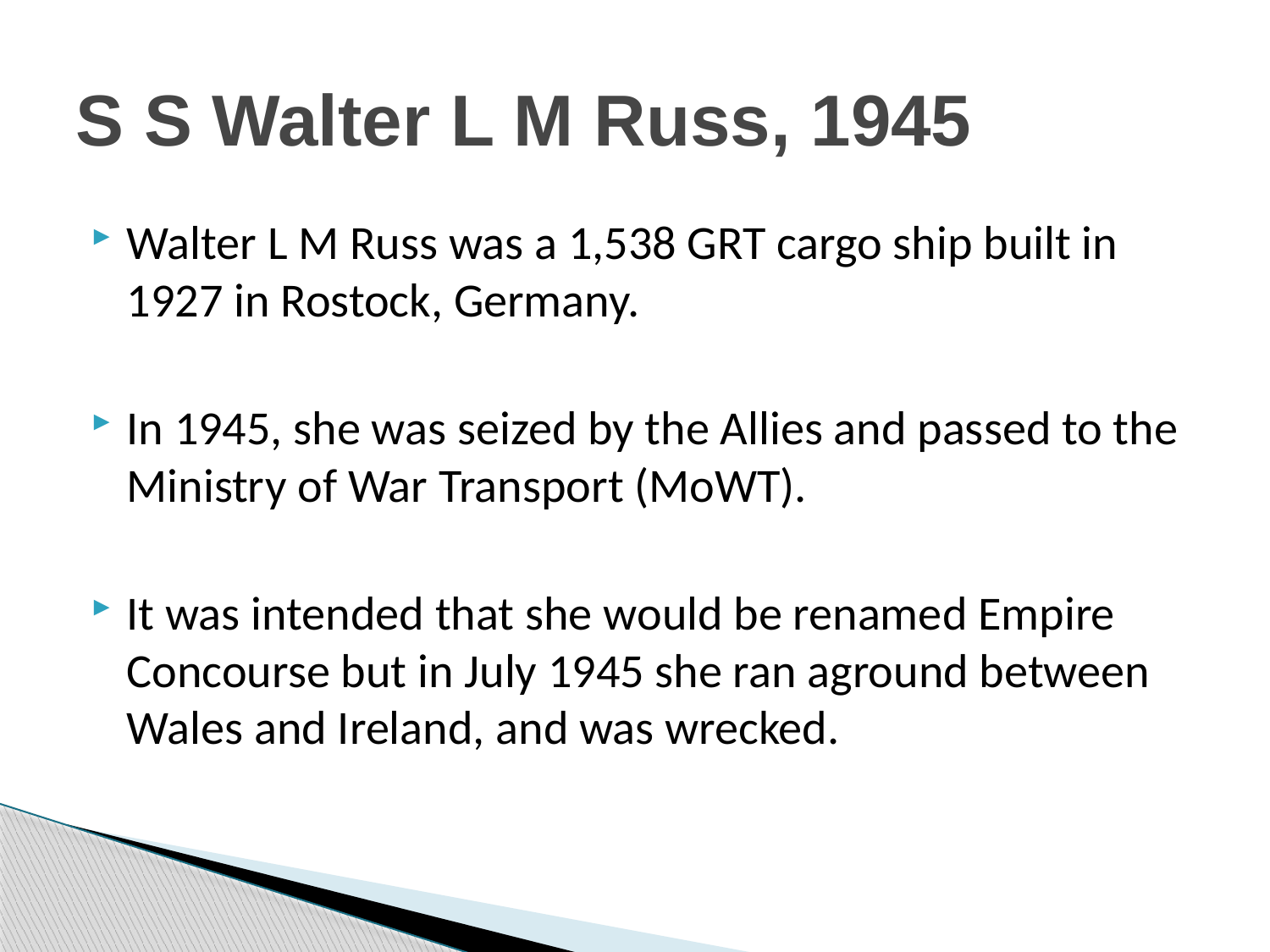

# S S Walter L M Russ, 1945
Walter L M Russ was a 1,538 GRT cargo ship built in 1927 in Rostock, Germany.

In 1945, she was seized by the Allies and passed to the Ministry of War Transport (MoWT).

It was intended that she would be renamed Empire Concourse but in July 1945 she ran aground between Wales and Ireland, and was wrecked.